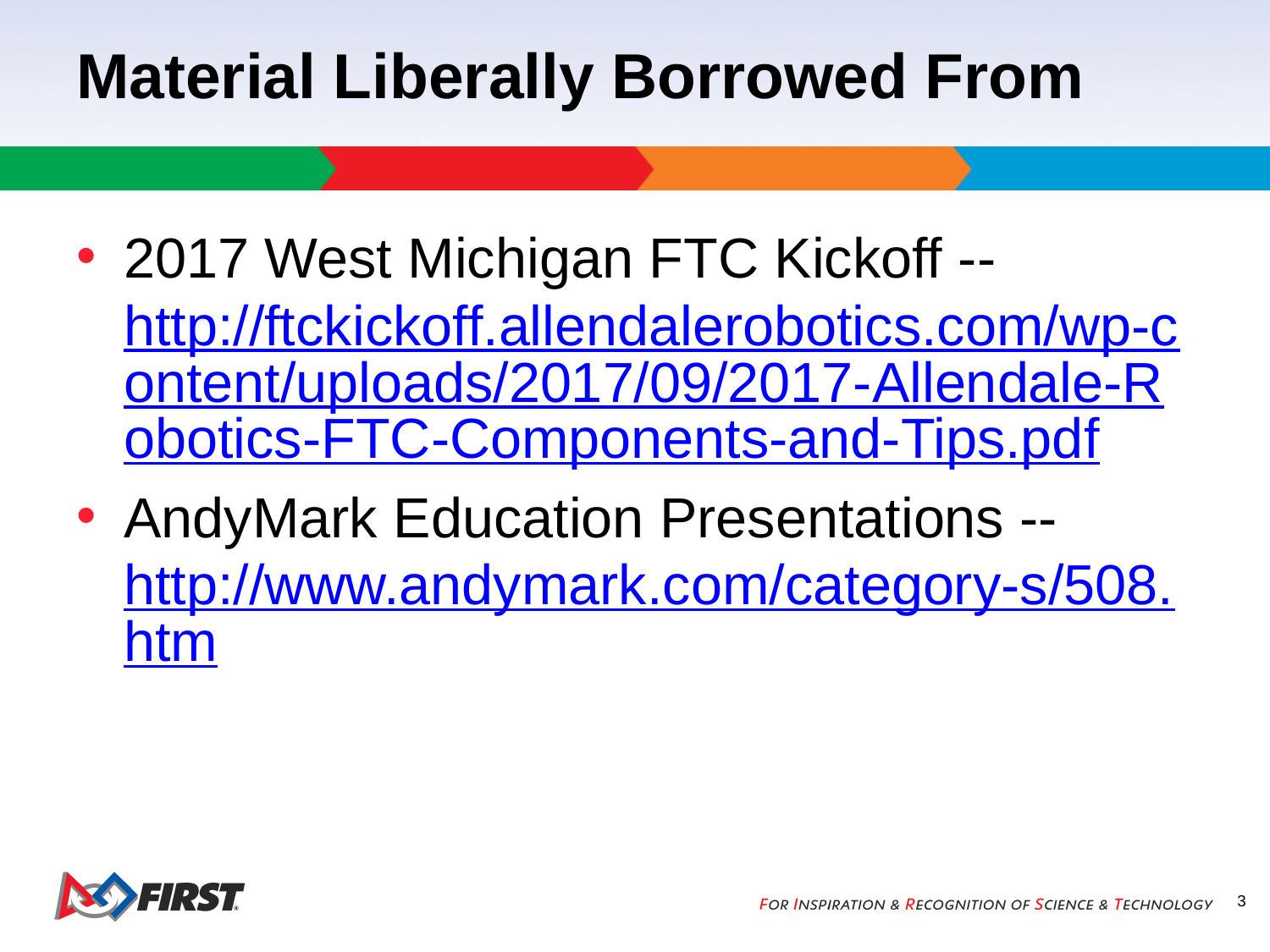

# Material Liberally Borrowed From
2017 West Michigan FTC Kickoff -- http://ftckickoff.allendalerobotics.com/wp-content/uploads/2017/09/2017-Allendale-Robotics-FTC-Components-and-Tips.pdf
AndyMark Education Presentations -- http://www.andymark.com/category-s/508.htm